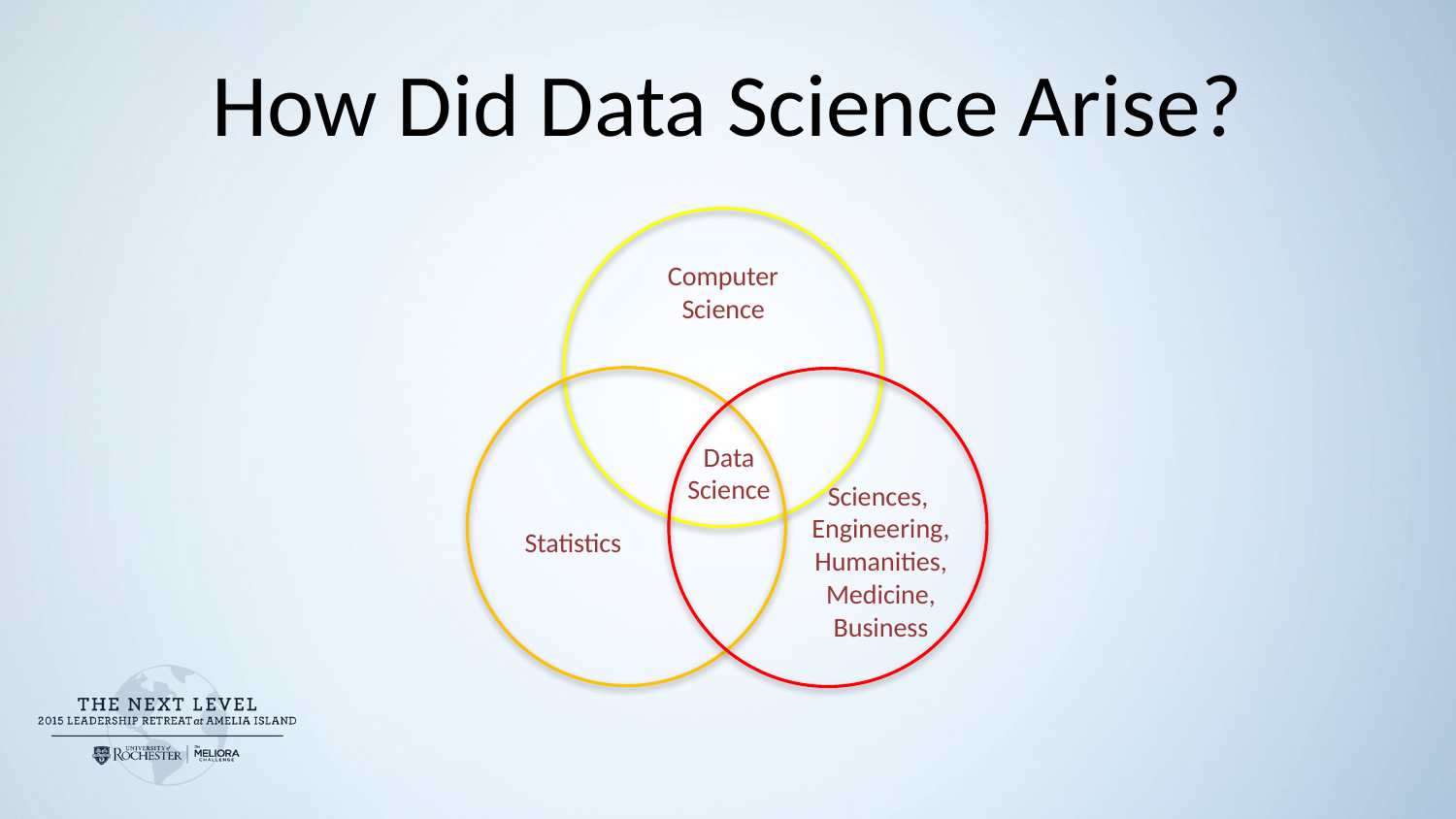

# How Did Data Science Arise?

Computer
Science

Data
Science
Sciences,
Engineering,
Humanities,
Medicine,
Business
Statistics